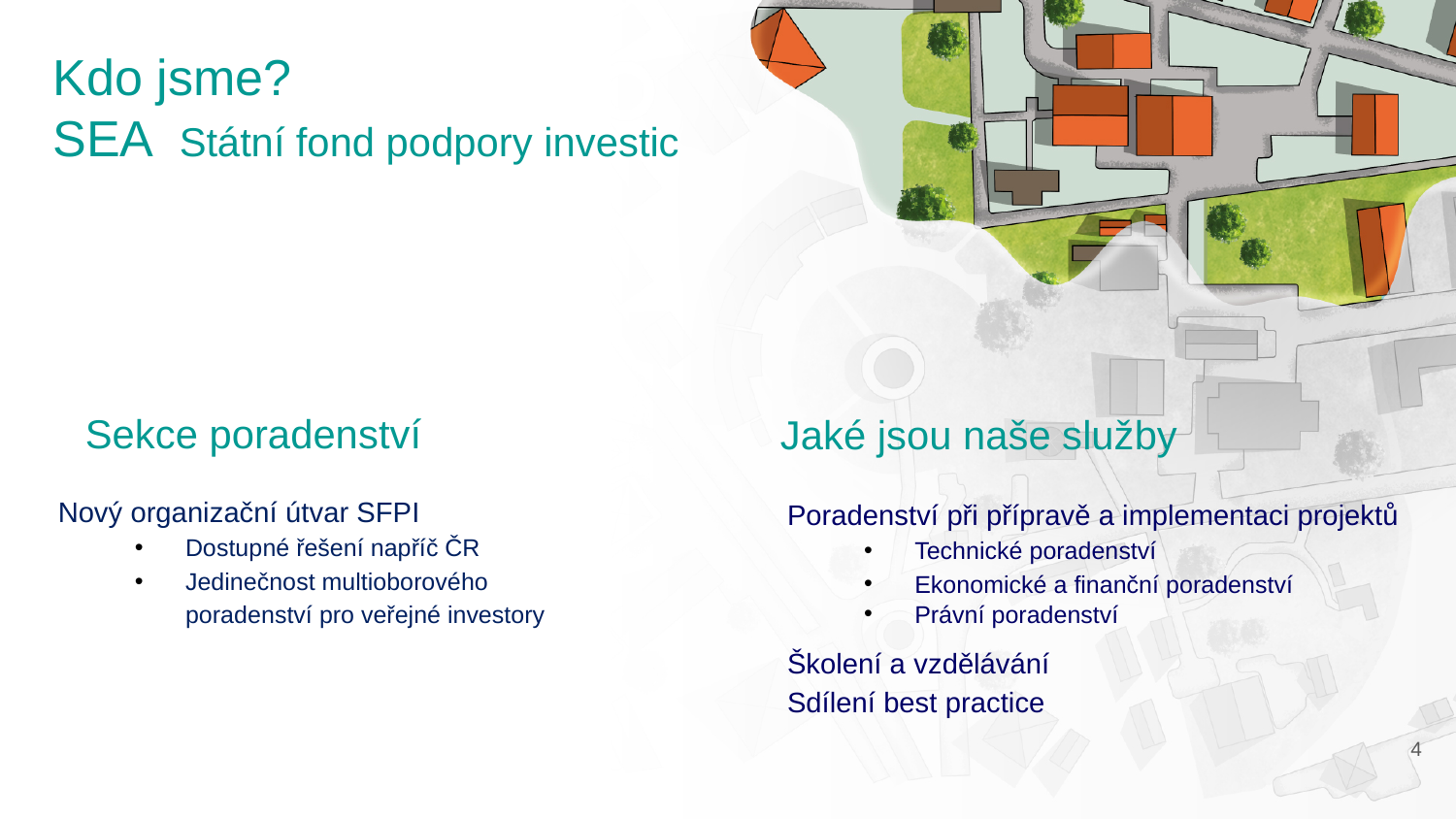

Kdo jsme?
SEA  Státní fond podpory investic
# Jaké jsou naše služby
Sekce poradenství
Nový organizační útvar SFPI
Dostupné řešení napříč ČR
Jedinečnost multioborového poradenství pro veřejné investory
Poradenství při přípravě a implementaci projektů
Technické poradenství
Ekonomické a finanční poradenství
Právní poradenství
Školení a vzdělávání
Sdílení best practice
4